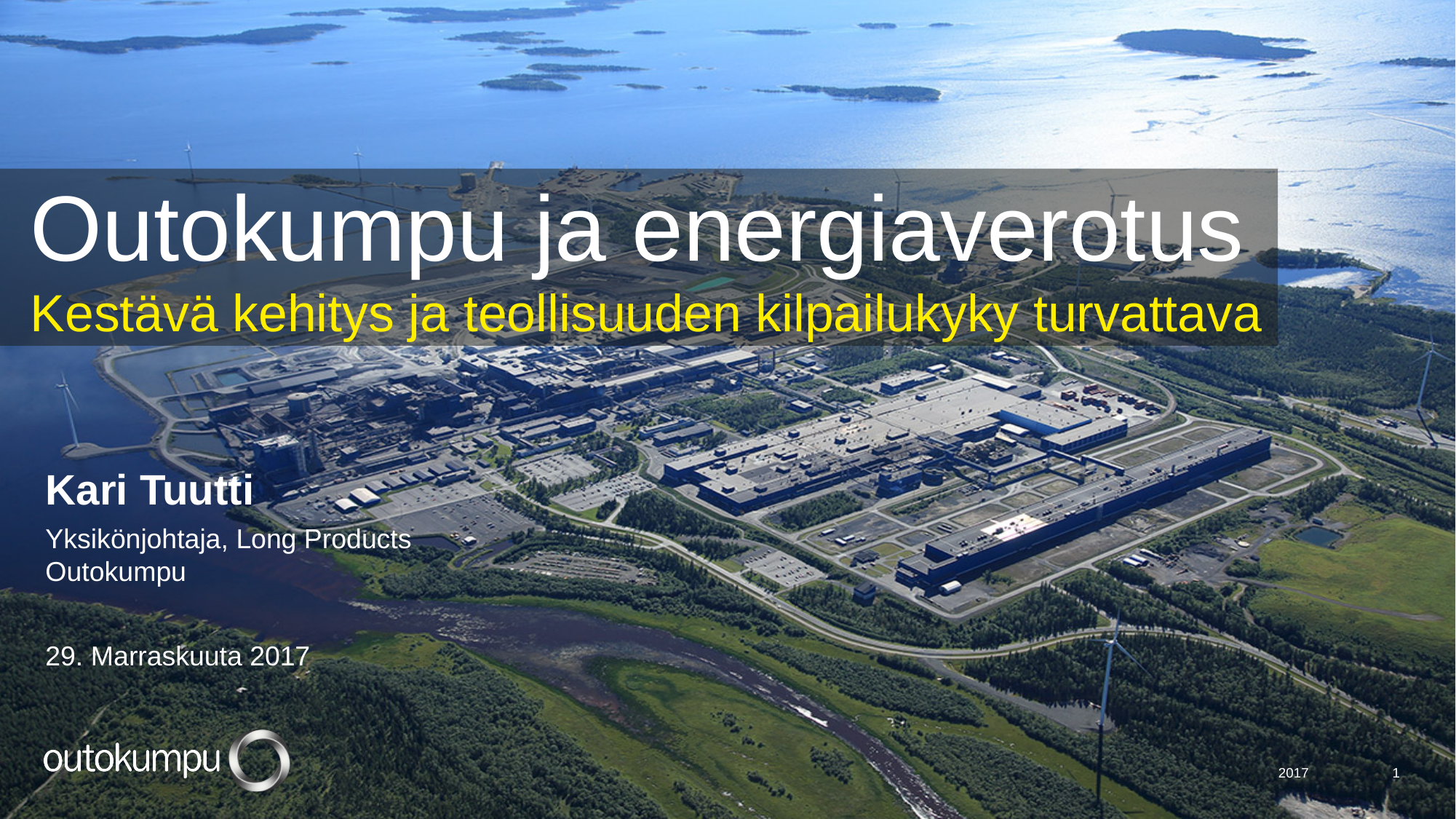

Outokumpu ja energiaverotus
Kestävä kehitys ja teollisuuden kilpailukyky turvattava
Kari Tuutti
Yksikönjohtaja, Long Products
Outokumpu

29. Marraskuuta 2017

2017
1